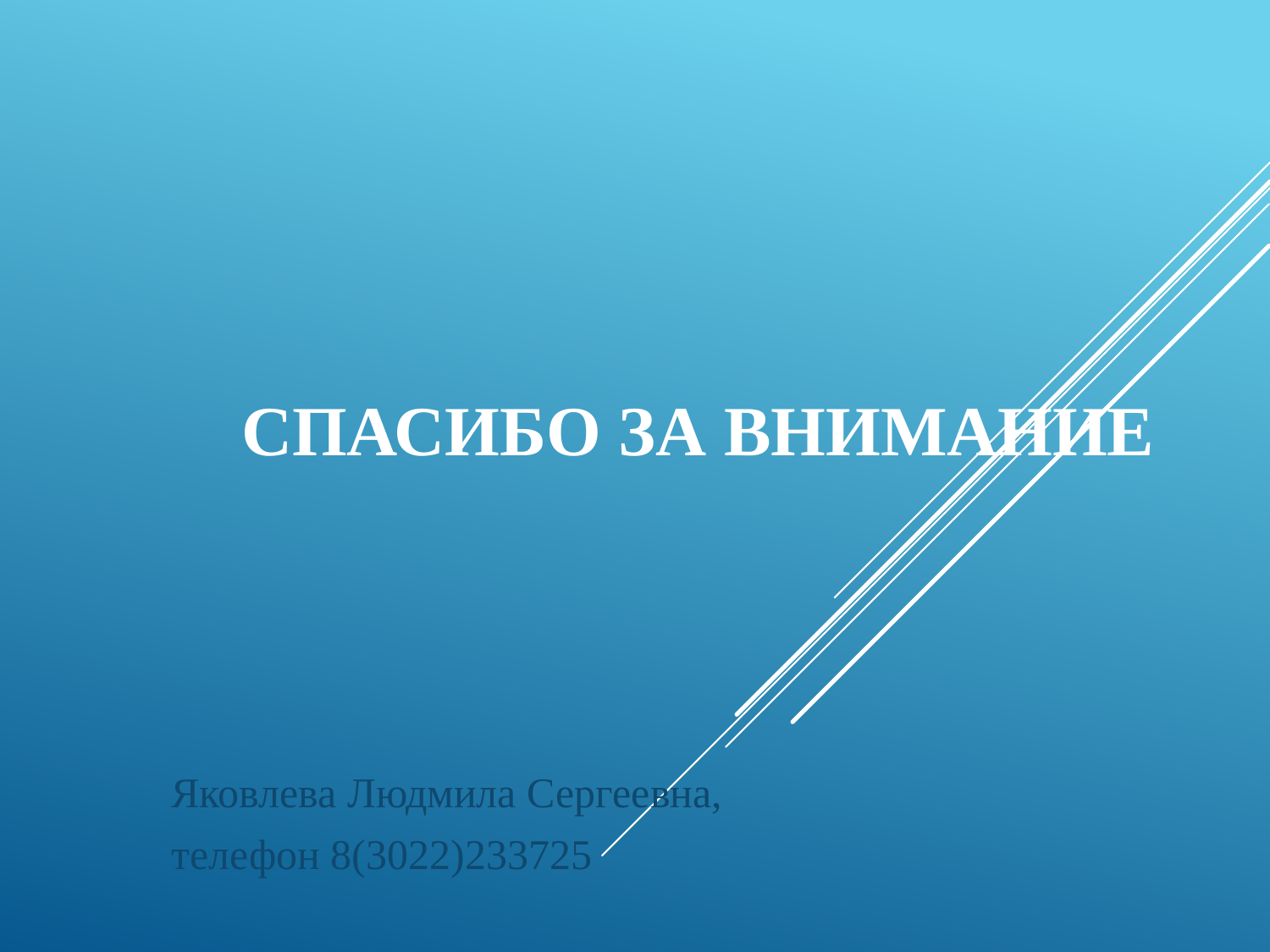

# СПАСИБО ЗА ВНИМАНИЕ

Яковлева Людмила Сергеевна,
телефон 8(3022)233725